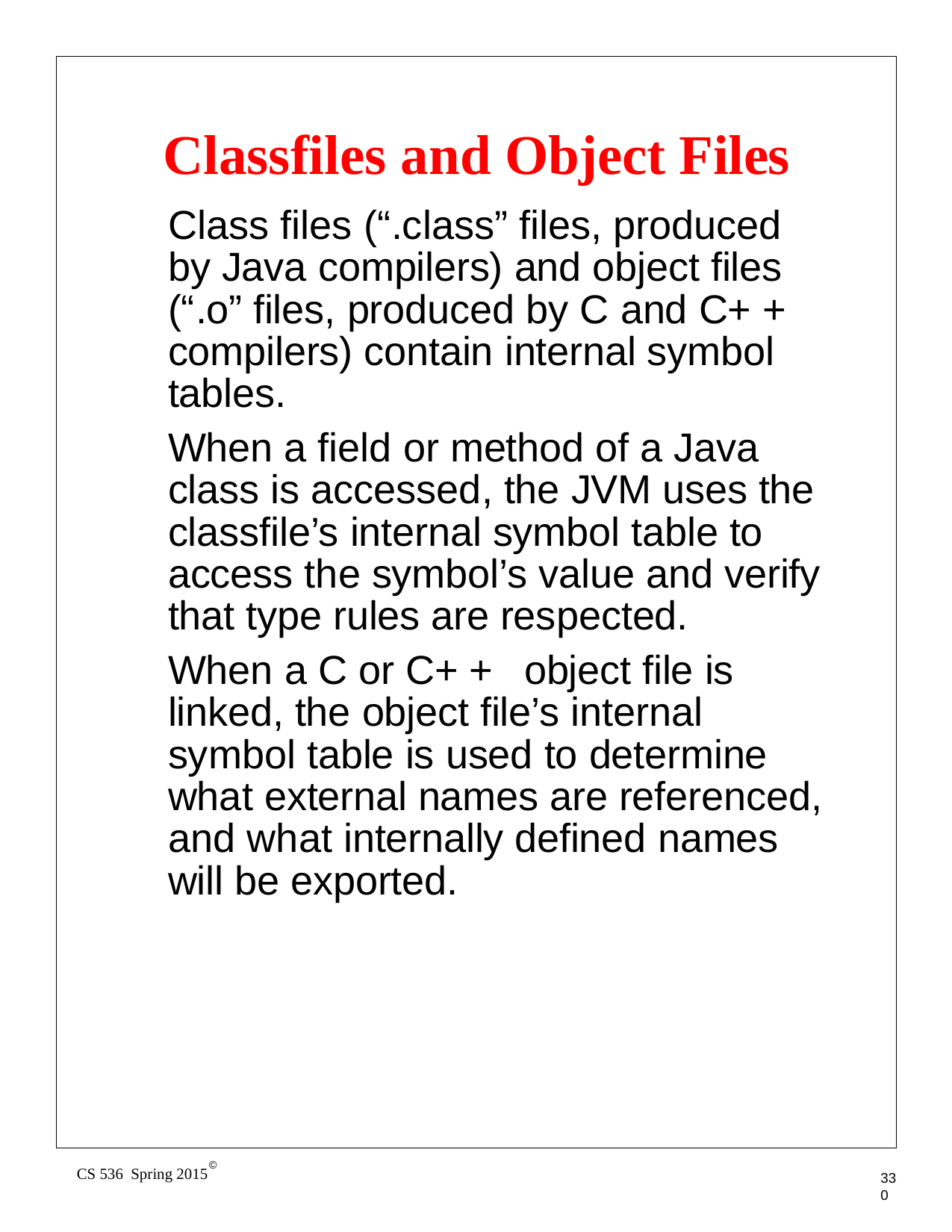

# Classfiles and Object Files
Class files (“.class” files, produced by Java compilers) and object files (“.o” files, produced by C and C+ + compilers) contain internal symbol tables.
When a field or method of a Java class is accessed, the JVM uses the classfile’s internal symbol table to access the symbol’s value and verify that type rules are respected.
When a C or C+ +	object file is linked, the object file’s internal symbol table is used to determine what external names are referenced, and what internally defined names will be exported.
©
CS 536  Spring 2015
330